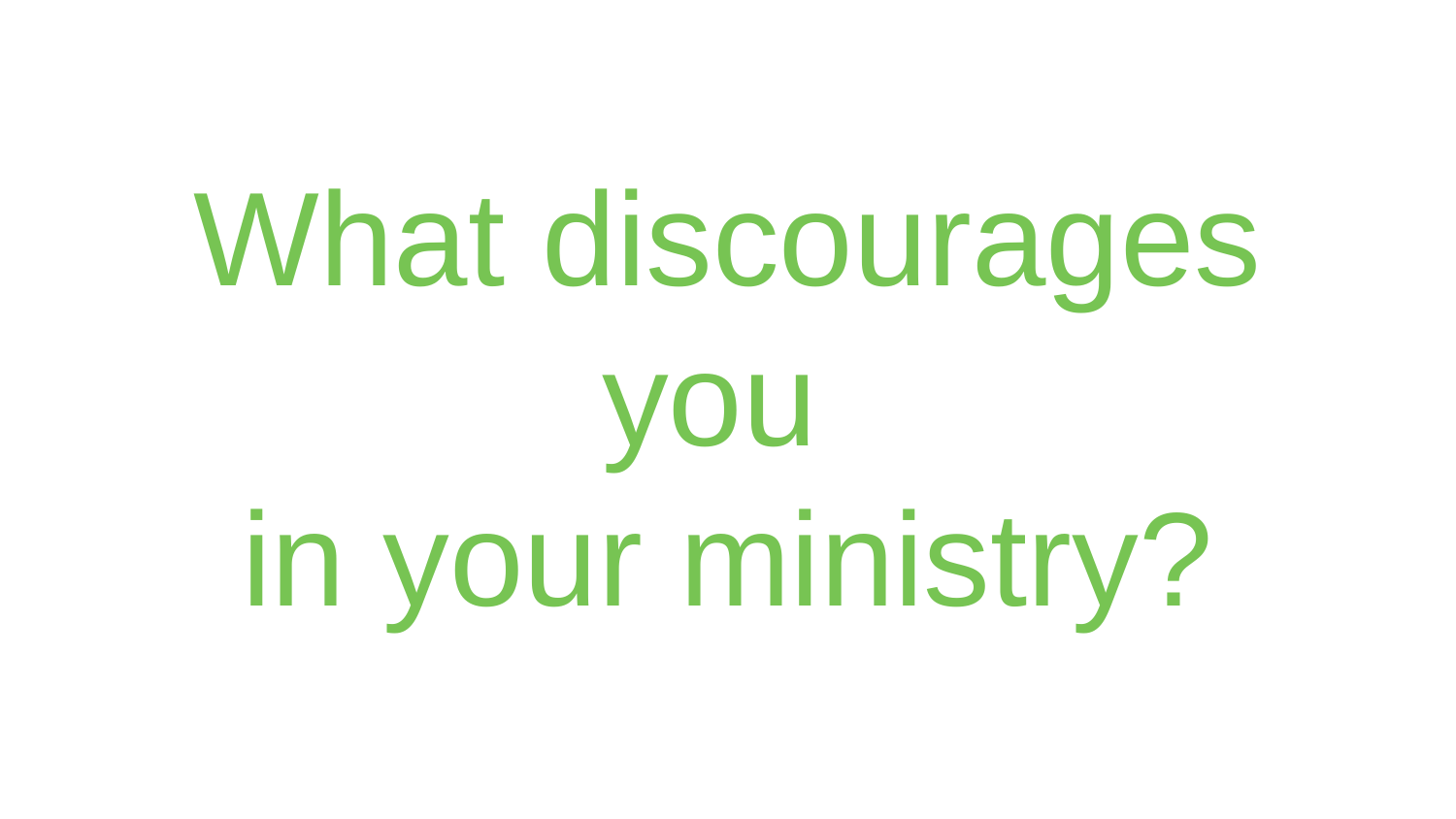

# What discourages you in your ministry?